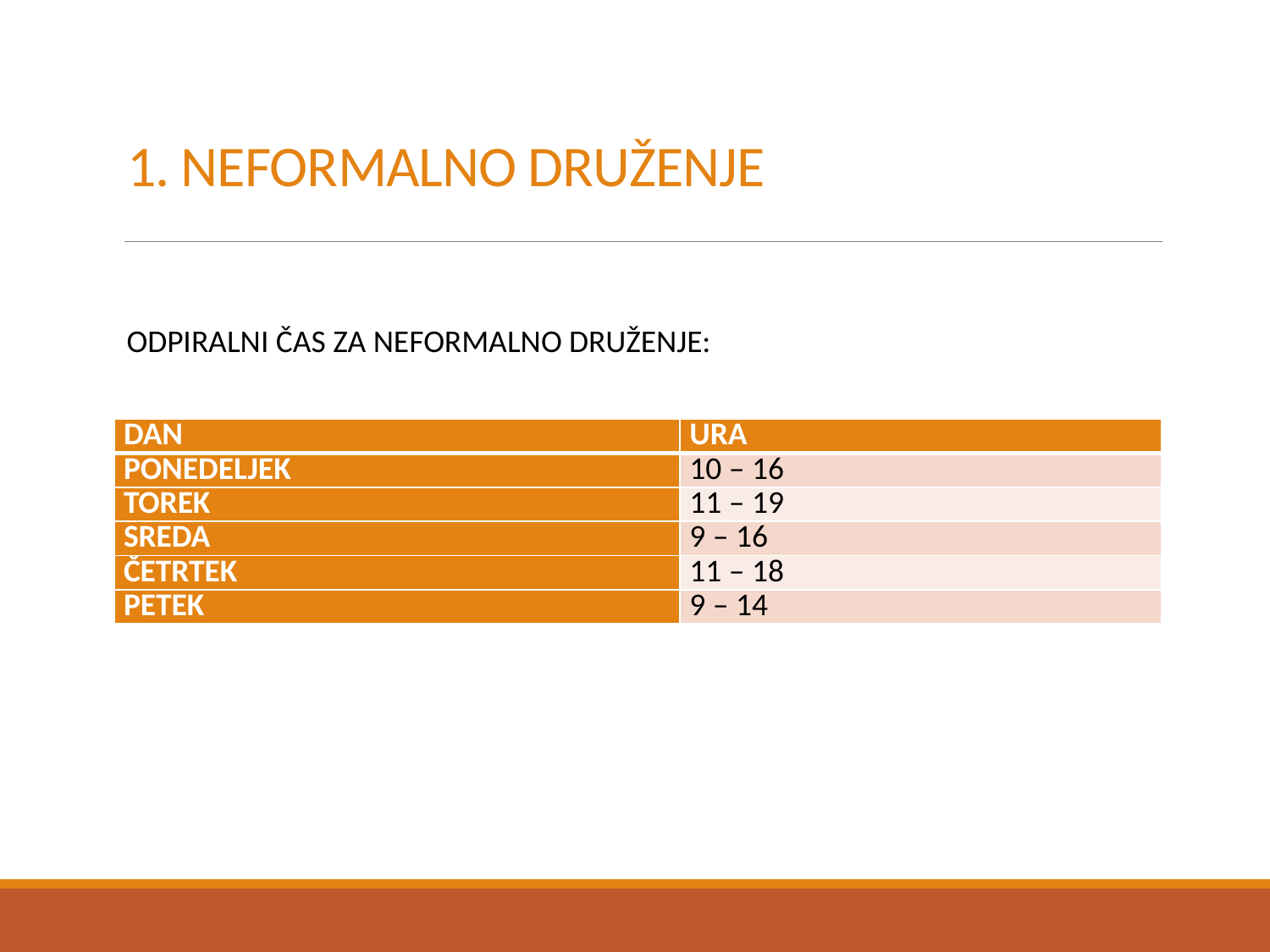

# 1. NEFORMALNO DRUŽENJE
ODPIRALNI ČAS ZA NEFORMALNO DRUŽENJE:
| DAN | URA |
| --- | --- |
| PONEDELJEK | 10 – 16 |
| TOREK | 11 – 19 |
| SREDA | 9 – 16 |
| ČETRTEK | 11 – 18 |
| PETEK | 9 – 14 |